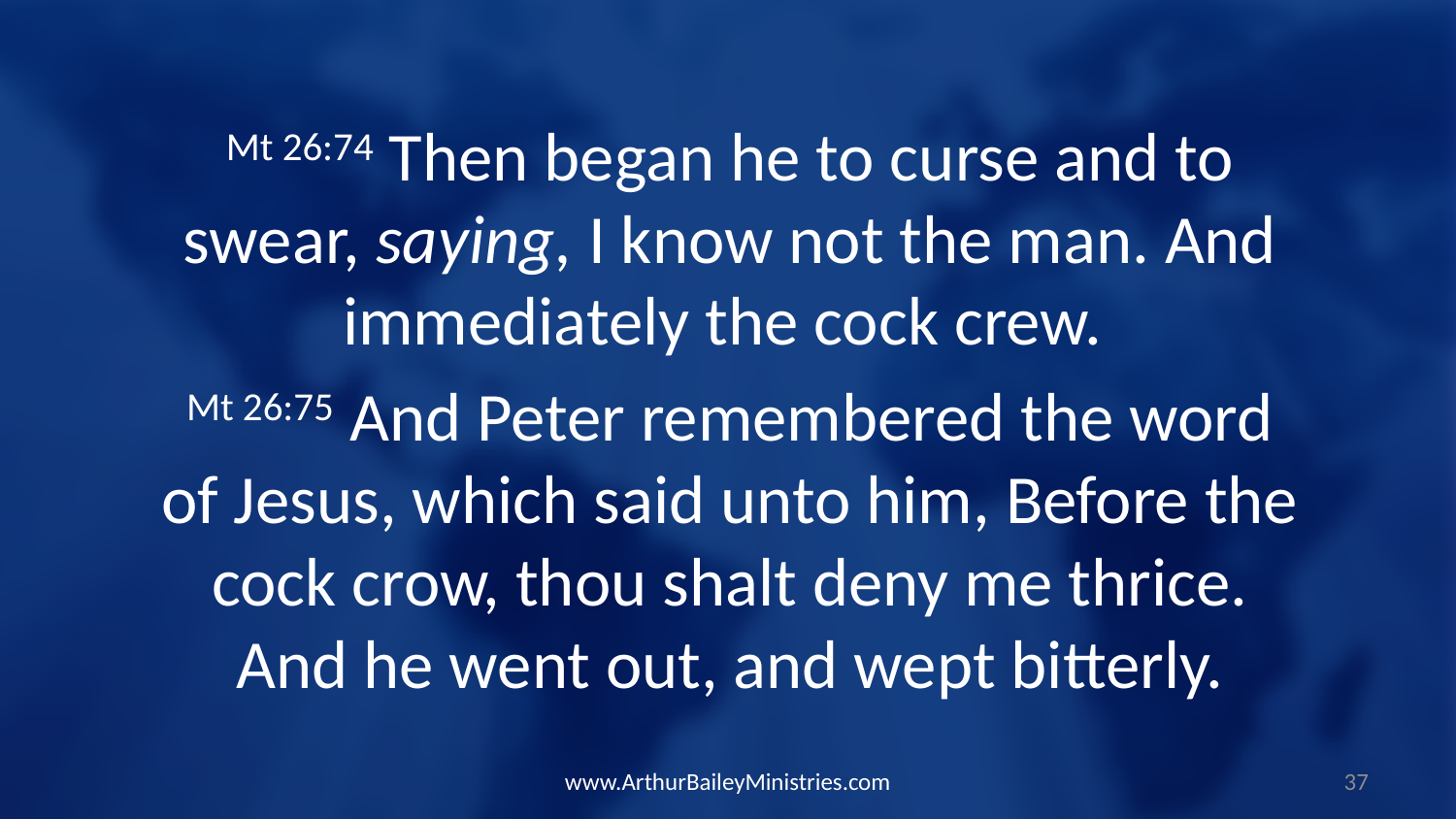

Mt 26:74 Then began he to curse and to swear, saying, I know not the man. And immediately the cock crew.
Mt 26:75 And Peter remembered the word of Jesus, which said unto him, Before the cock crow, thou shalt deny me thrice. And he went out, and wept bitterly.

www.ArthurBaileyMinistries.com
37